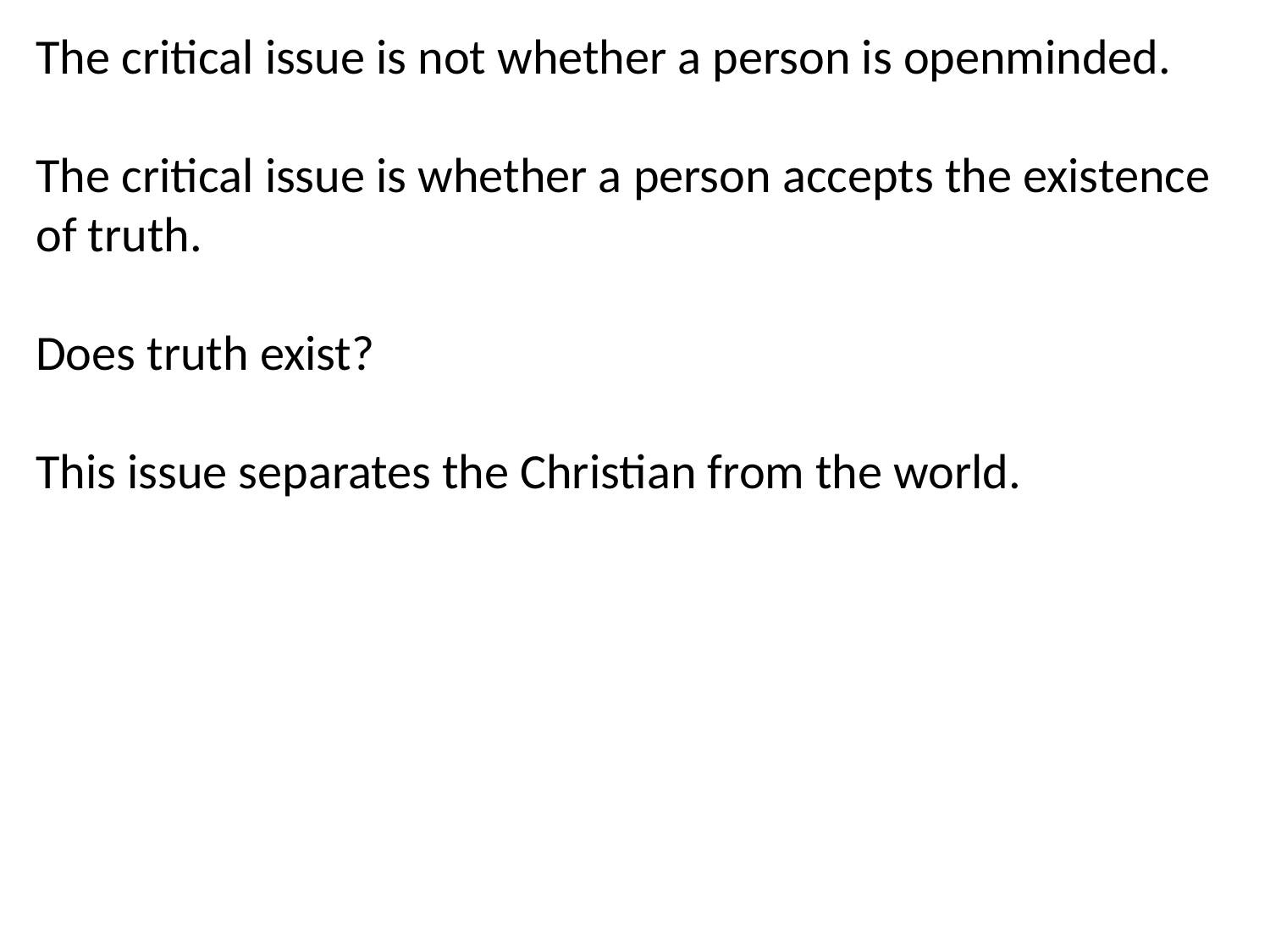

The critical issue is not whether a person is openminded.

The critical issue is whether a person accepts the existence of truth.

Does truth exist?

This issue separates the Christian from the world.